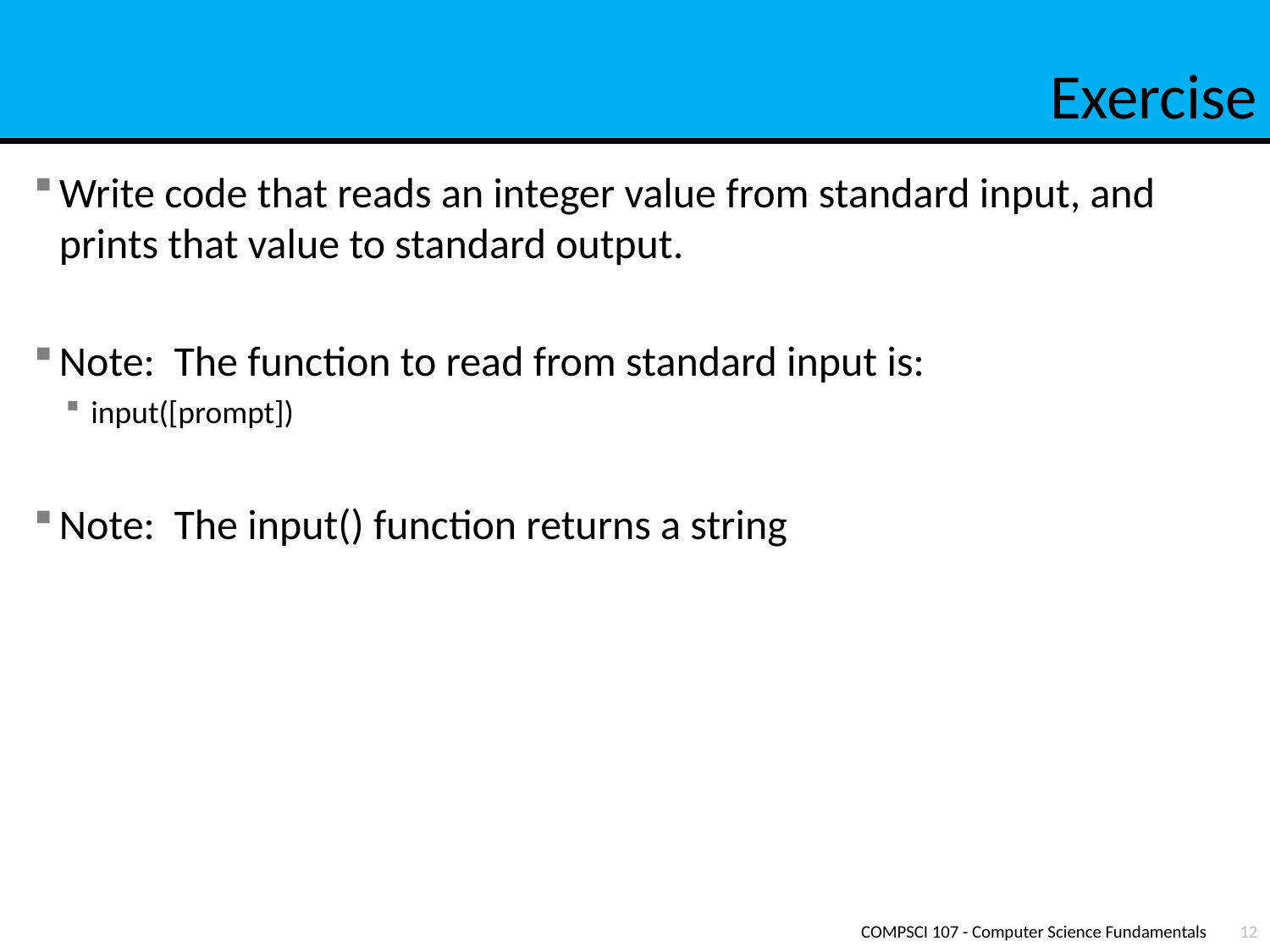

# Exercise
Write code that reads an integer value from standard input, and prints that value to standard output.

Note:  The function to read from standard input is:
input([prompt])

Note:  The input() function returns a string

COMPSCI 107 - Computer Science Fundamentals
12